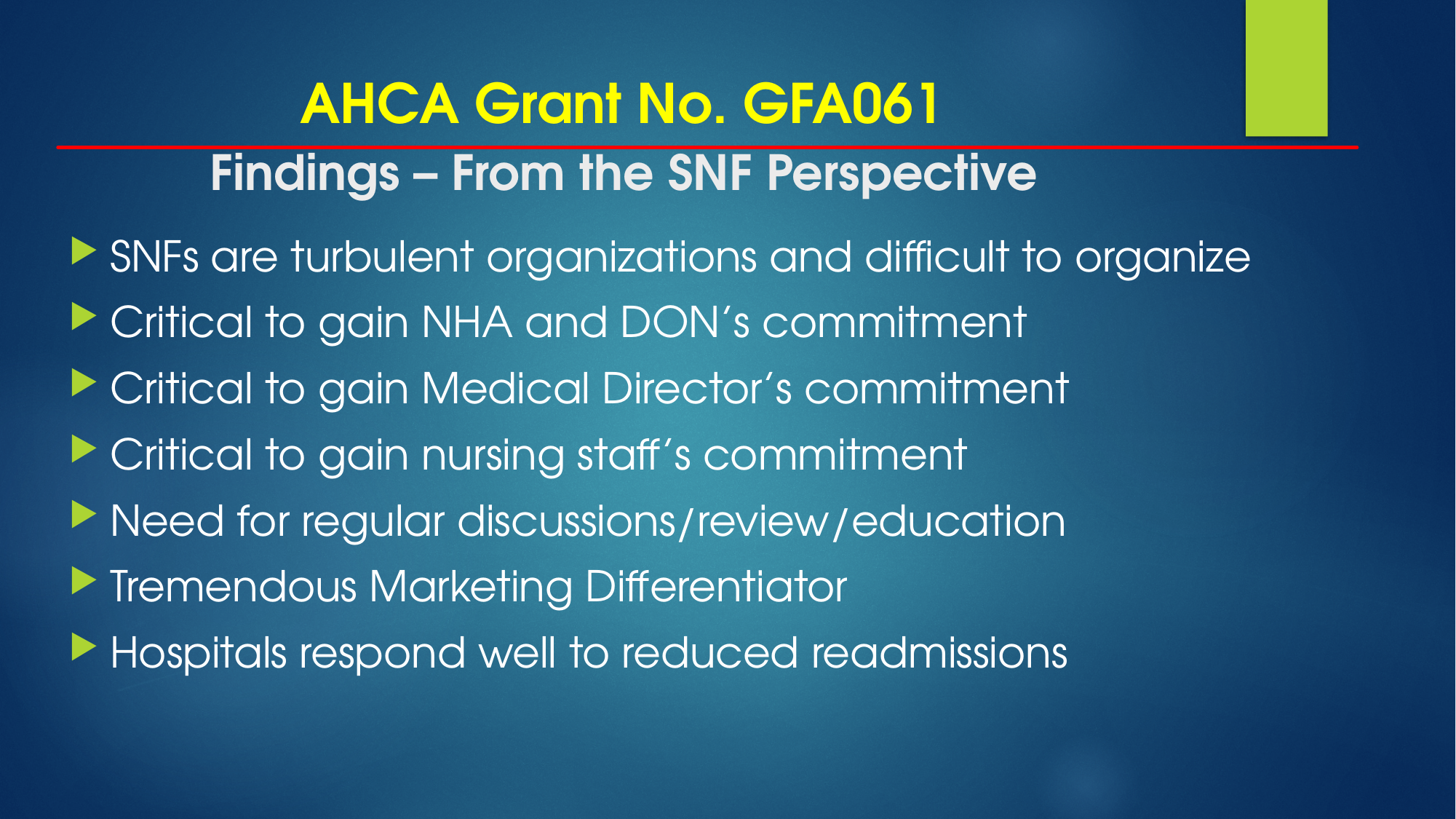

# AHCA Grant No. GFA061 Findings – From the SNF Perspective

SNFs are turbulent organizations and difficult to organize
Critical to gain NHA and DON’s commitment
Critical to gain Medical Director’s commitment
Critical to gain nursing staff’s commitment
Need for regular discussions/review/education
Tremendous Marketing Differentiator
Hospitals respond well to reduced readmissions